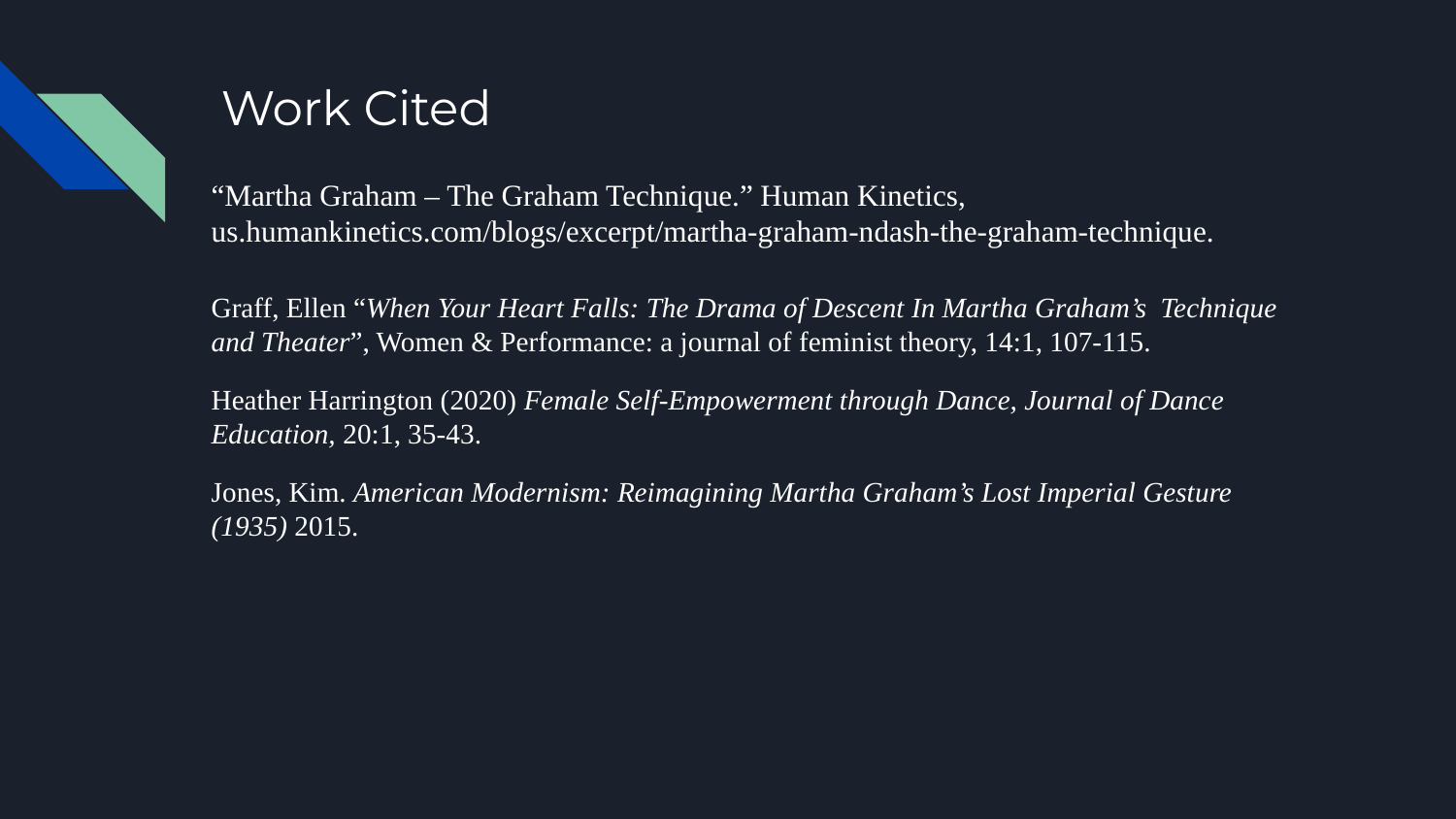

# Work Cited
“Martha Graham – The Graham Technique.” Human Kinetics, us.humankinetics.com/blogs/excerpt/martha-graham-ndash-the-graham-technique.

Graff, Ellen “When Your Heart Falls: The Drama of Descent In Martha Graham’s  Technique and Theater”, Women & Performance: a journal of feminist theory, 14:1, 107-115.
Heather Harrington (2020) Female Self-Empowerment through Dance, Journal of Dance Education, 20:1, 35-43.
Jones, Kim. American Modernism: Reimagining Martha Graham’s Lost Imperial Gesture (1935) 2015.